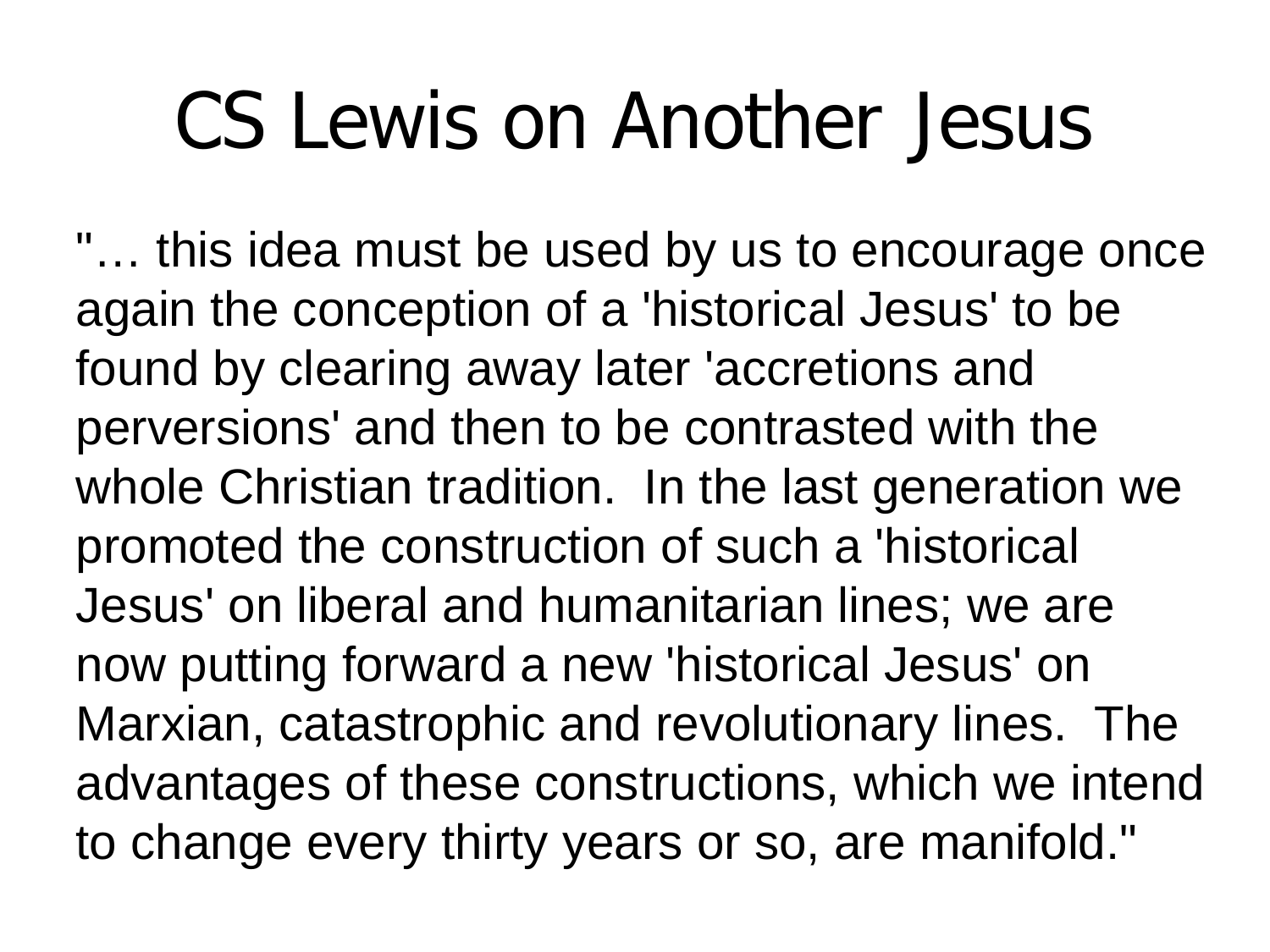

# CS Lewis on Another Jesus
"… this idea must be used by us to encourage once again the conception of a 'historical Jesus' to be found by clearing away later 'accretions and perversions' and then to be contrasted with the whole Christian tradition.  In the last generation we promoted the construction of such a 'historical Jesus' on liberal and humanitarian lines; we are now putting forward a new 'historical Jesus' on Marxian, catastrophic and revolutionary lines.  The advantages of these constructions, which we intend to change every thirty years or so, are manifold."